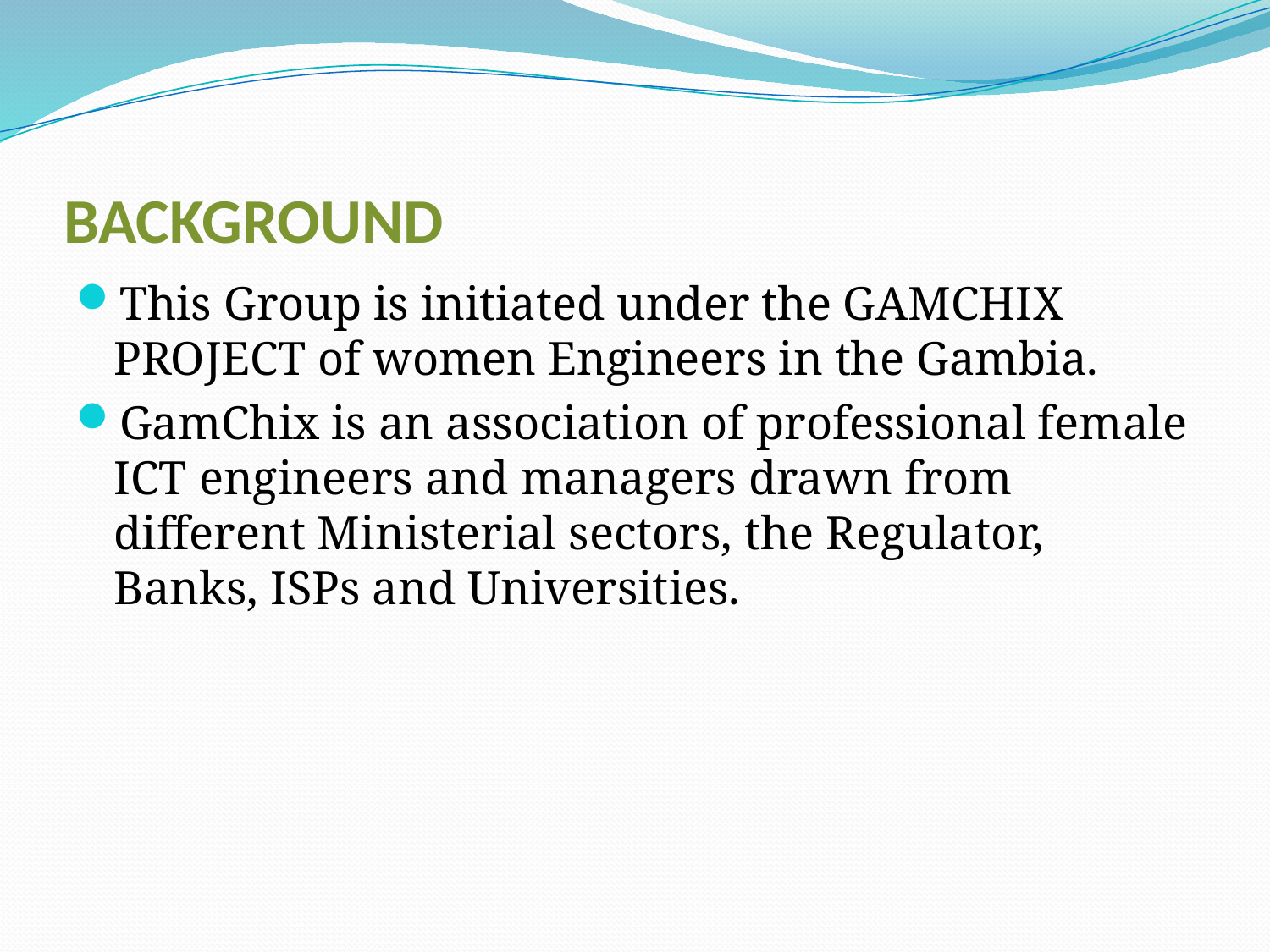

# BACKGROUND
This Group is initiated under the GAMCHIX PROJECT of women Engineers in the Gambia.
GamChix is an association of professional female ICT engineers and managers drawn from different Ministerial sectors, the Regulator, Banks, ISPs and Universities.